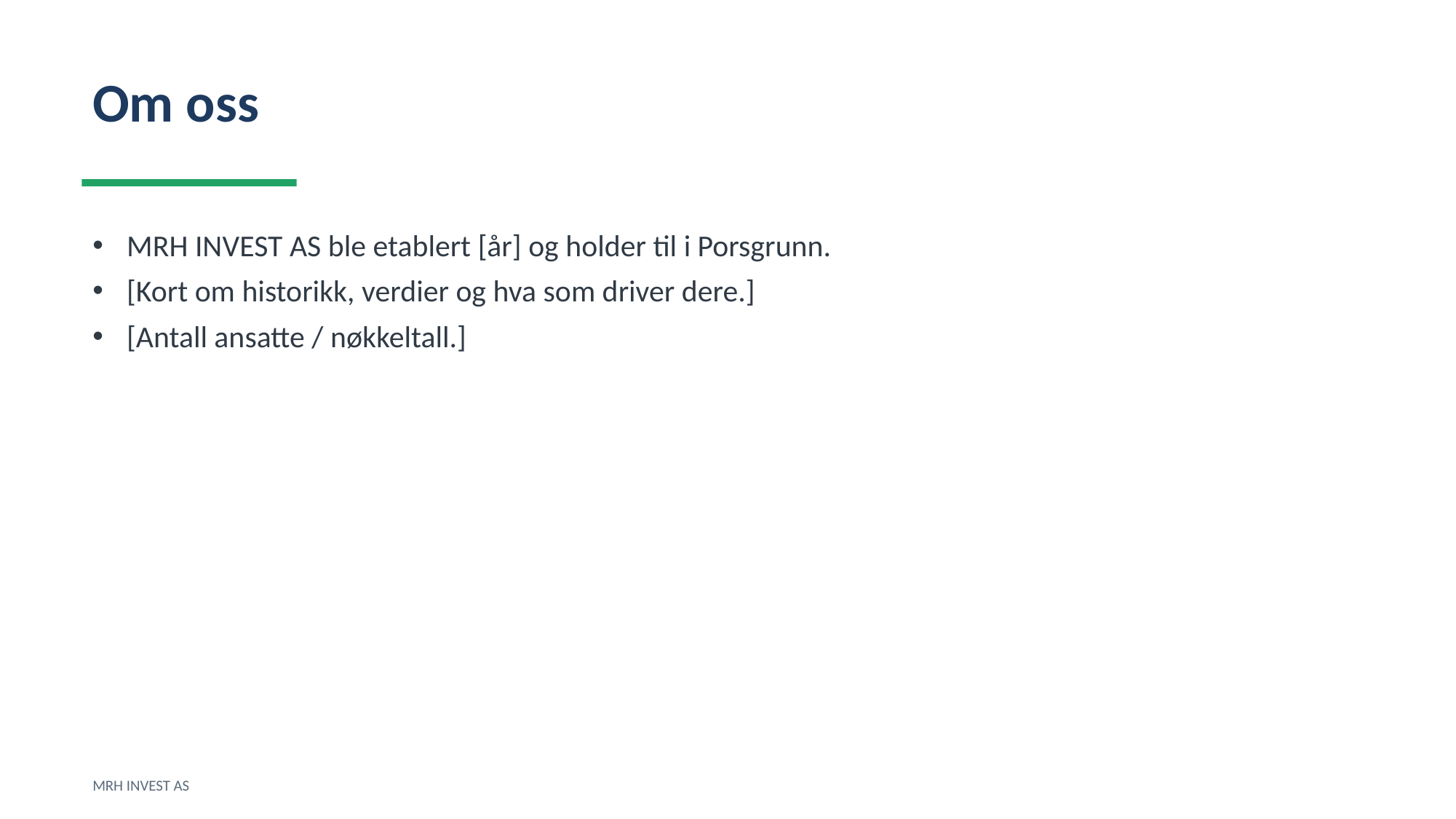

Om oss

MRH INVEST AS ble etablert [år] og holder til i Porsgrunn.
[Kort om historikk, verdier og hva som driver dere.]
[Antall ansatte / nøkkeltall.]
MRH INVEST AS